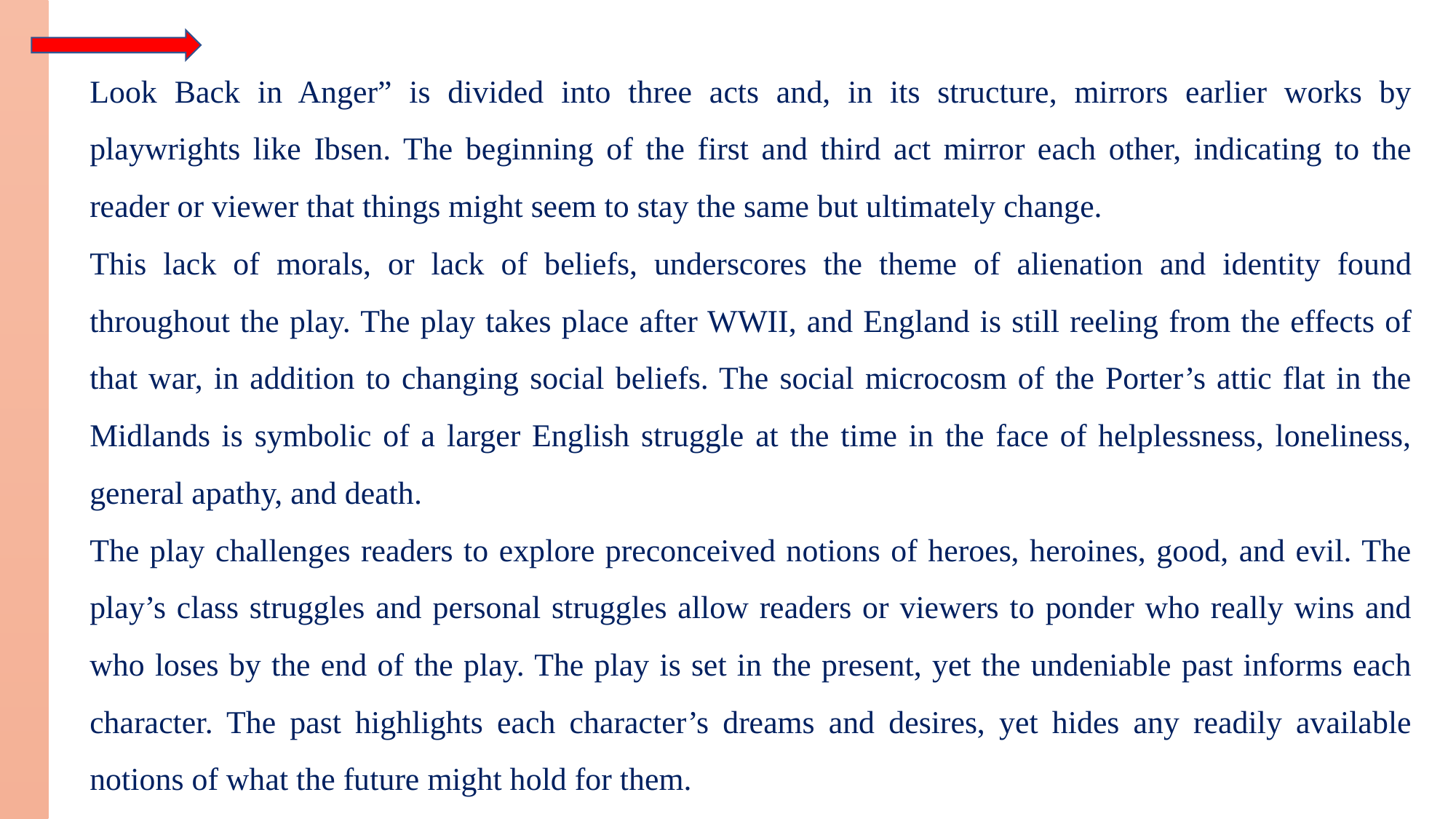

Look Back in Anger” is divided into three acts and, in its structure, mirrors earlier works by playwrights like Ibsen. The beginning of the first and third act mirror each other, indicating to the reader or viewer that things might seem to stay the same but ultimately change.
This lack of morals, or lack of beliefs, underscores the theme of alienation and identity found throughout the play. The play takes place after WWII, and England is still reeling from the effects of that war, in addition to changing social beliefs. The social microcosm of the Porter’s attic flat in the Midlands is symbolic of a larger English struggle at the time in the face of helplessness, loneliness, general apathy, and death.
The play challenges readers to explore preconceived notions of heroes, heroines, good, and evil. The play’s class struggles and personal struggles allow readers or viewers to ponder who really wins and who loses by the end of the play. The play is set in the present, yet the undeniable past informs each character. The past highlights each character’s dreams and desires, yet hides any readily available notions of what the future might hold for them.